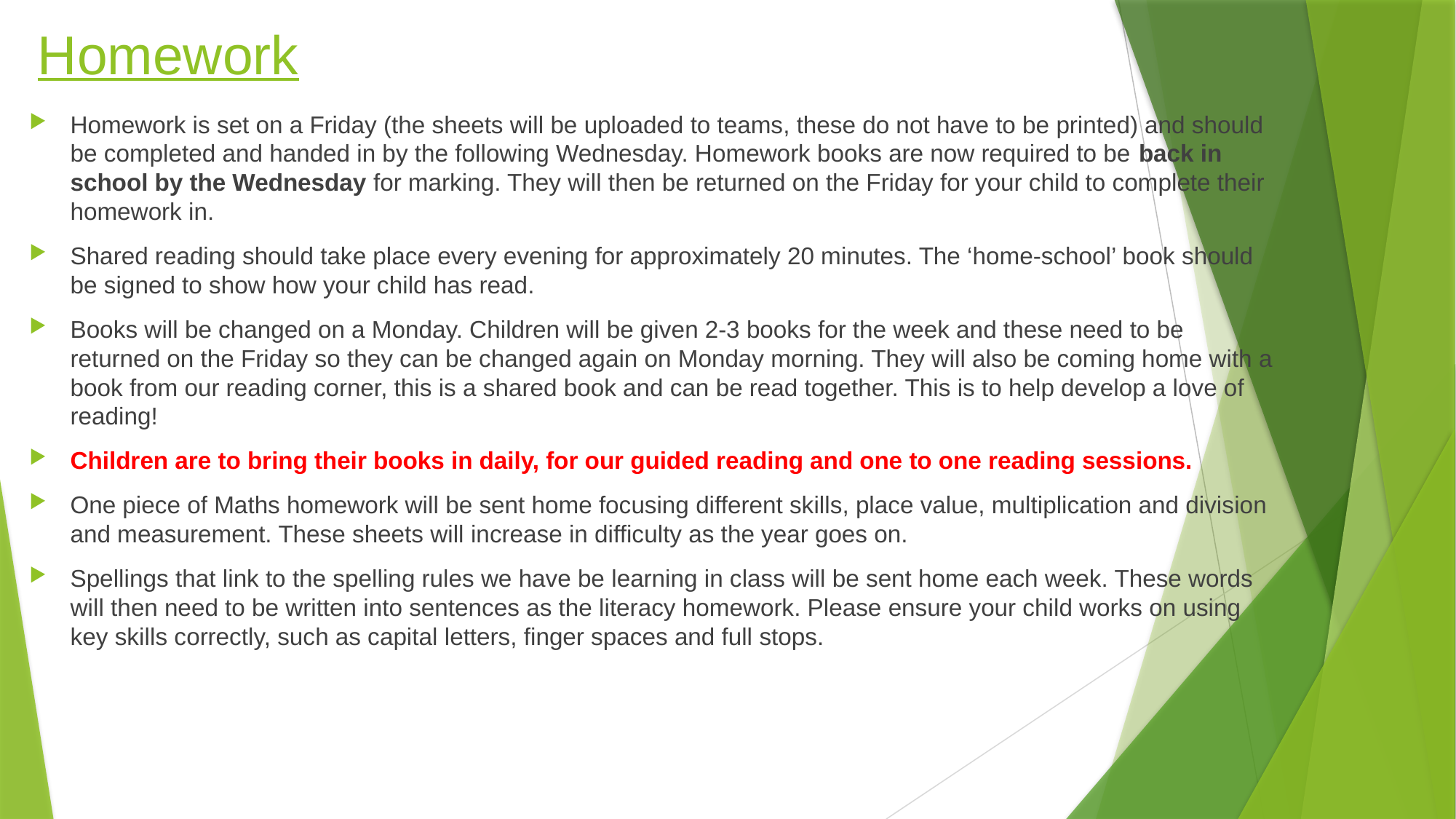

# Homework
Homework is set on a Friday (the sheets will be uploaded to teams, these do not have to be printed) and should be completed and handed in by the following Wednesday. Homework books are now required to be back in school by the Wednesday for marking. They will then be returned on the Friday for your child to complete their homework in.
Shared reading should take place every evening for approximately 20 minutes. The ‘home-school’ book should be signed to show how your child has read.
Books will be changed on a Monday. Children will be given 2-3 books for the week and these need to be returned on the Friday so they can be changed again on Monday morning. They will also be coming home with a book from our reading corner, this is a shared book and can be read together. This is to help develop a love of reading!
Children are to bring their books in daily, for our guided reading and one to one reading sessions.
One piece of Maths homework will be sent home focusing different skills, place value, multiplication and division and measurement. These sheets will increase in difficulty as the year goes on.
Spellings that link to the spelling rules we have be learning in class will be sent home each week. These words will then need to be written into sentences as the literacy homework. Please ensure your child works on using key skills correctly, such as capital letters, finger spaces and full stops.